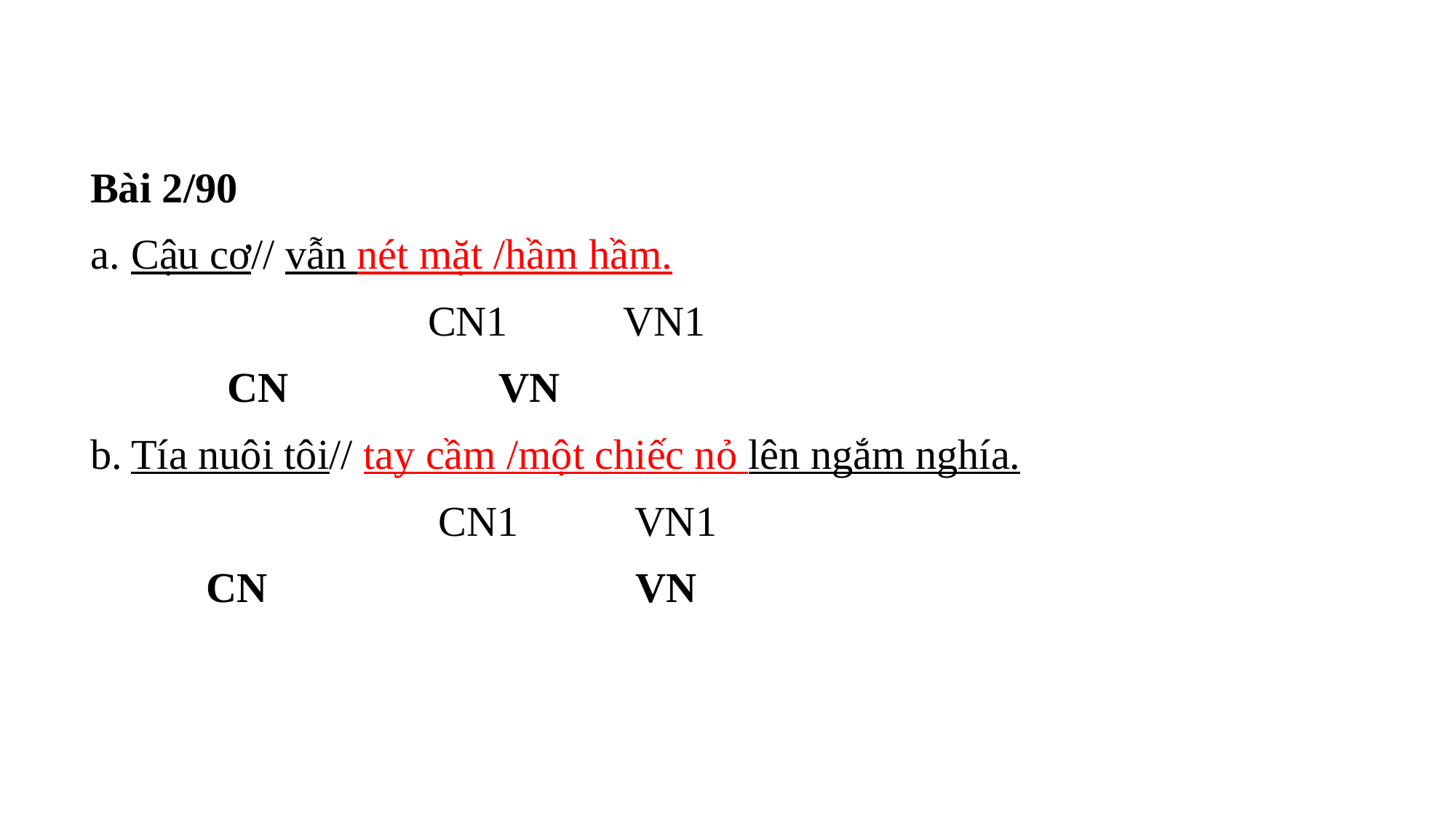

Bài 2/90
Cậu cơ// vẫn nét mặt /hầm hầm.
                                CN1           VN1
             CN                    VN
Tía nuôi tôi// tay cầm /một chiếc nỏ lên ngắm nghía.
                                 CN1           VN1
           CN                                   VN